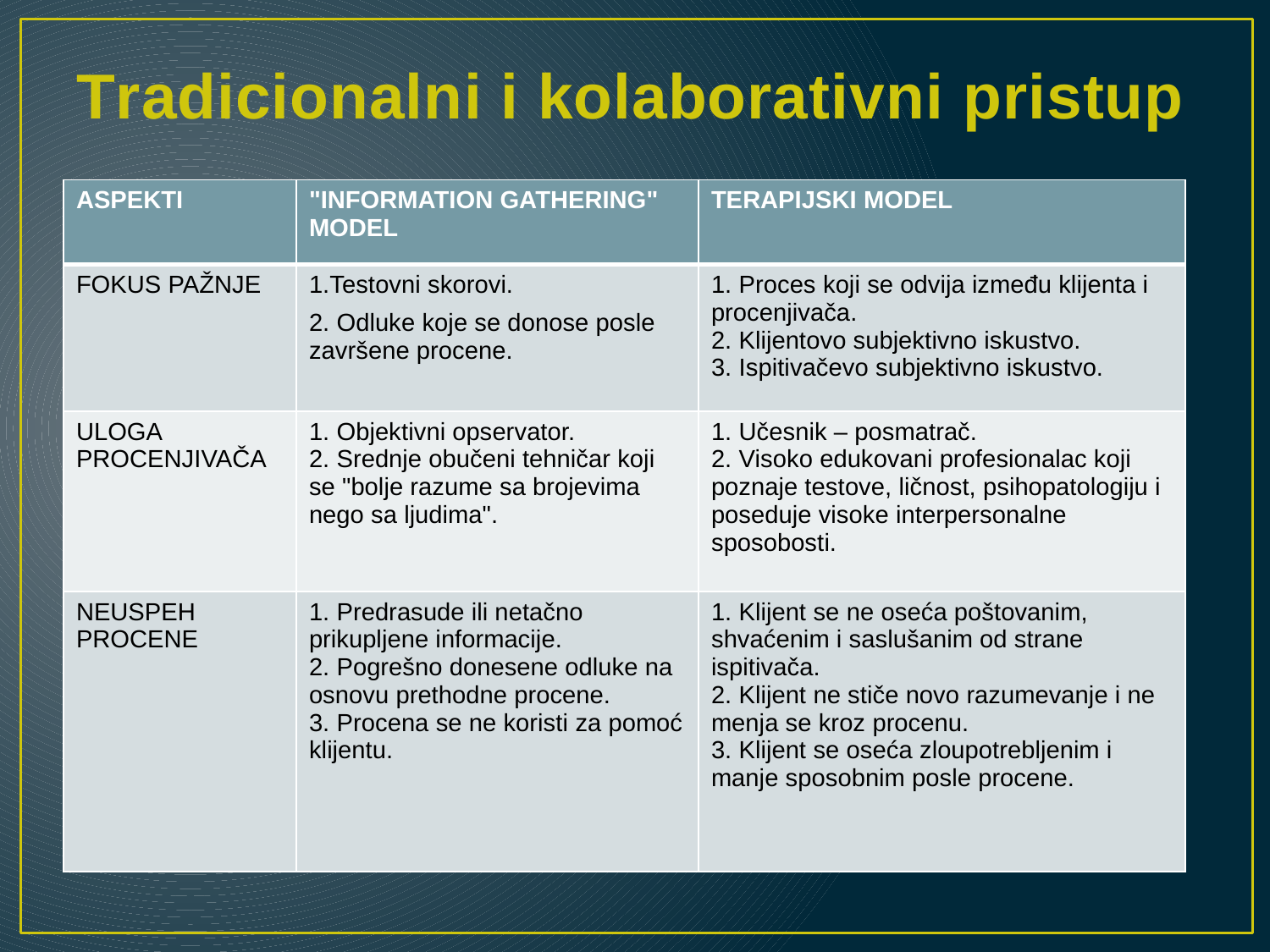

# Tradicionalni i kolaborativni pristup
| ASPEKTI | "INFORMATION GATHERING" MODEL | TERAPIJSKI MODEL |
| --- | --- | --- |
| FOKUS PAŽNJE | 1.Testovni skorovi. 2. Odluke koje se donose posle završene procene. | 1. Proces koji se odvija između klijenta i procenjivača. 2. Klijentovo subjektivno iskustvo. 3. Ispitivačevo subjektivno iskustvo. |
| ULOGA PROCENJIVAČA | 1. Objektivni opservator. 2. Srednje obučeni tehničar koji se "bolje razume sa brojevima nego sa ljudima". | 1. Učesnik – posmatrač. 2. Visoko edukovani profesionalac koji poznaje testove, ličnost, psihopatologiju i poseduje visoke interpersonalne sposobosti. |
| NEUSPEH PROCENE | 1. Predrasude ili netačno prikupljene informacije. 2. Pogrešno donesene odluke na osnovu prethodne procene. 3. Procena se ne koristi za pomoć klijentu. | 1. Klijent se ne oseća poštovanim, shvaćenim i saslušanim od strane ispitivača. 2. Klijent ne stiče novo razumevanje i ne menja se kroz procenu. 3. Klijent se oseća zloupotrebljenim i manje sposobnim posle procene. |